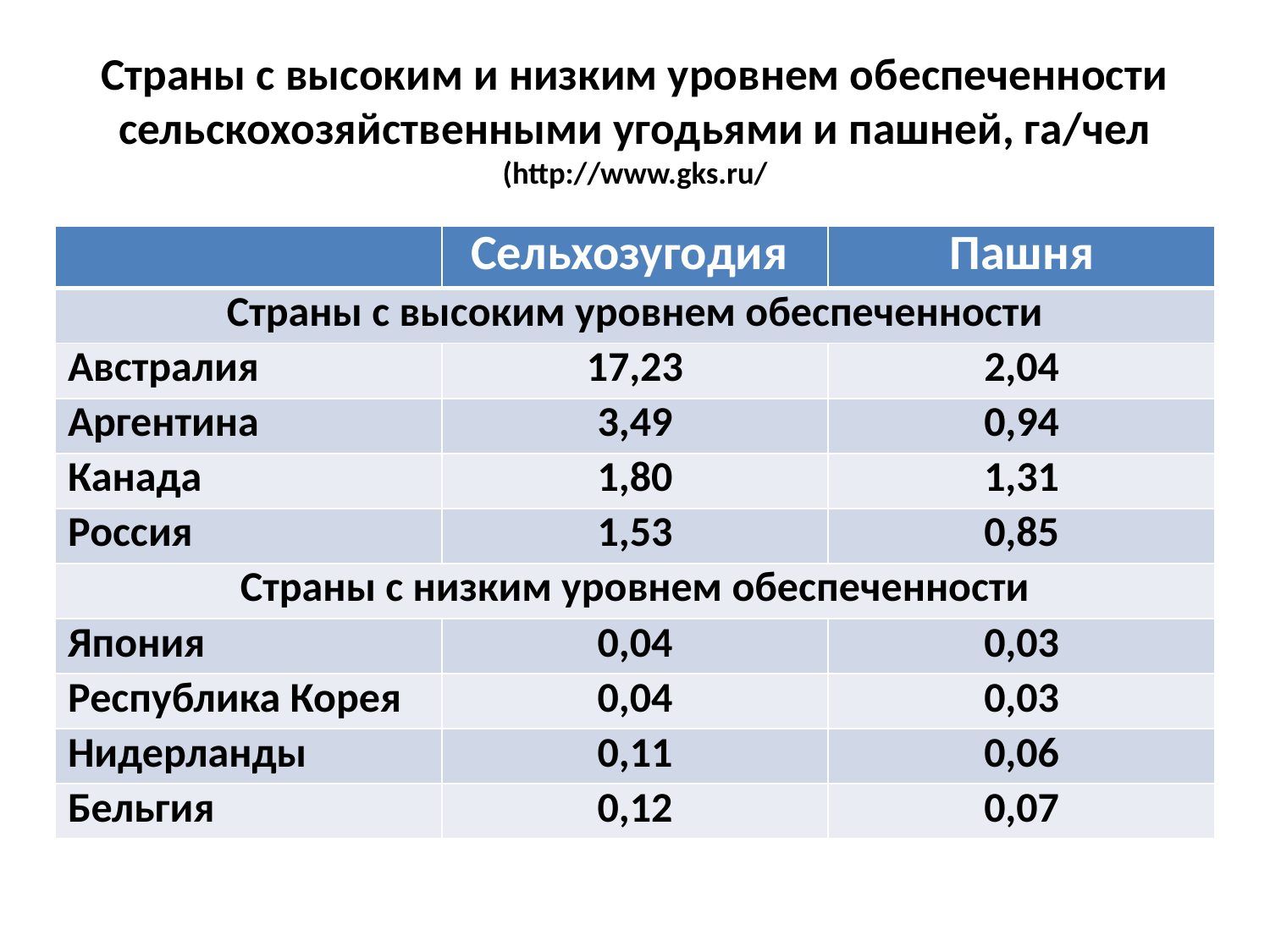

# Страны с высоким и низким уровнем обеспеченности сельскохозяйственными угодьями и пашней, га/чел (http://www.gks.ru/
|  | Сельхозугодия | Пашня |
| --- | --- | --- |
| Страны с высоким уровнем обеспеченности |  |  |
| Австралия | 17,23 | 2,04 |
| Аргентина | 3,49 | 0,94 |
| Канада | 1,80 | 1,31 |
| Россия | 1,53 | 0,85 |
| Страны с низким уровнем обеспеченности |  |  |
| Япония | 0,04 | 0,03 |
| Республика Корея | 0,04 | 0,03 |
| Нидерланды | 0,11 | 0,06 |
| Бельгия | 0,12 | 0,07 |